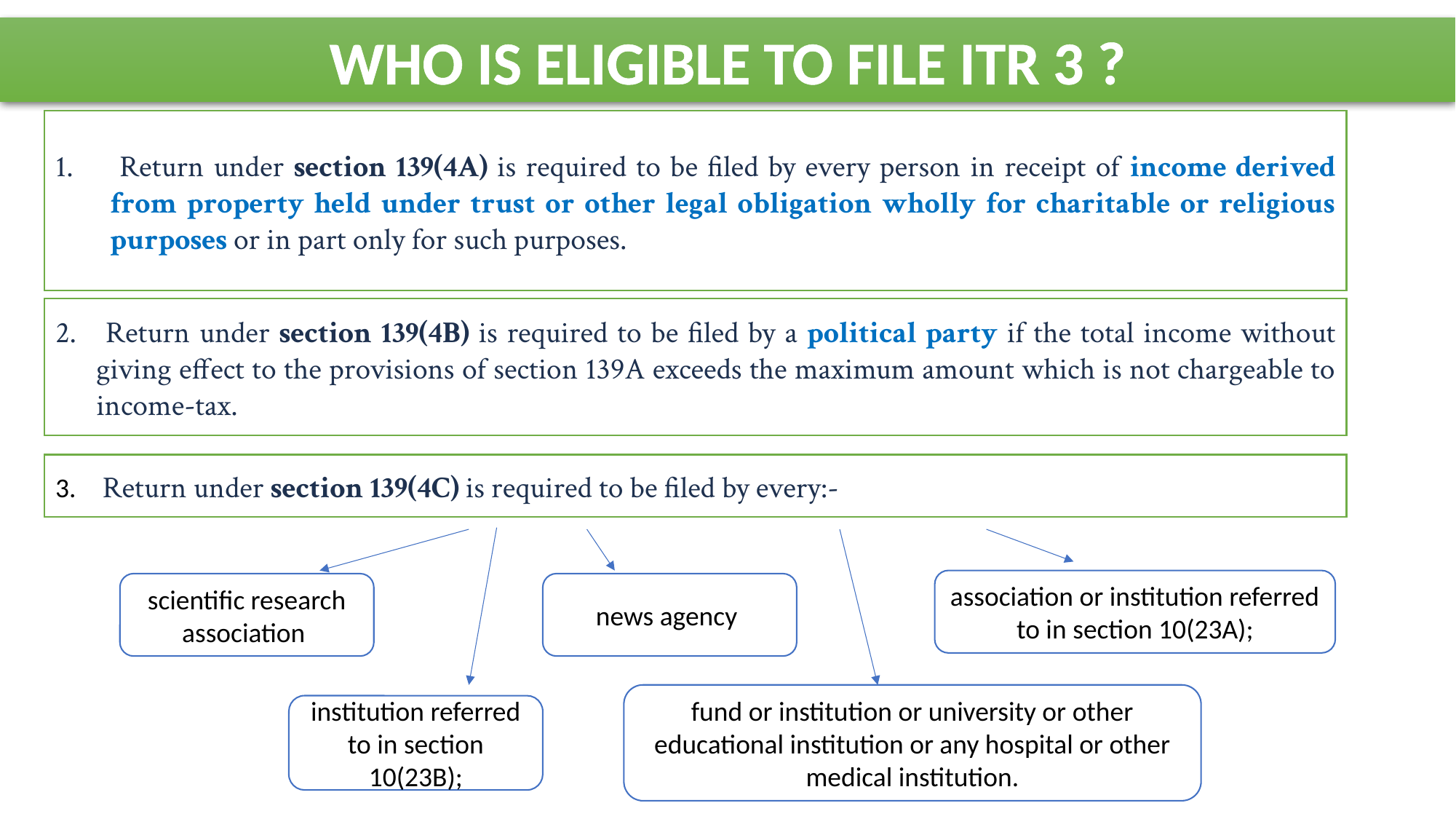

WHO IS ELIGIBLE TO FILE ITR 3 ?
 Return under section 139(4A) is required to be filed by every person in receipt of income derived from property held under trust or other legal obligation wholly for charitable or religious purposes or in part only for such purposes.
 Return under section 139(4B) is required to be filed by a political party if the total income without giving effect to the provisions of section 139A exceeds the maximum amount which is not chargeable to income-tax.
 Return under section 139(4C) is required to be filed by every:-
association or institution referred to in section 10(23A);
news agency
scientific research association
fund or institution or university or other educational institution or any hospital or other medical institution.
institution referred to in section 10(23B);